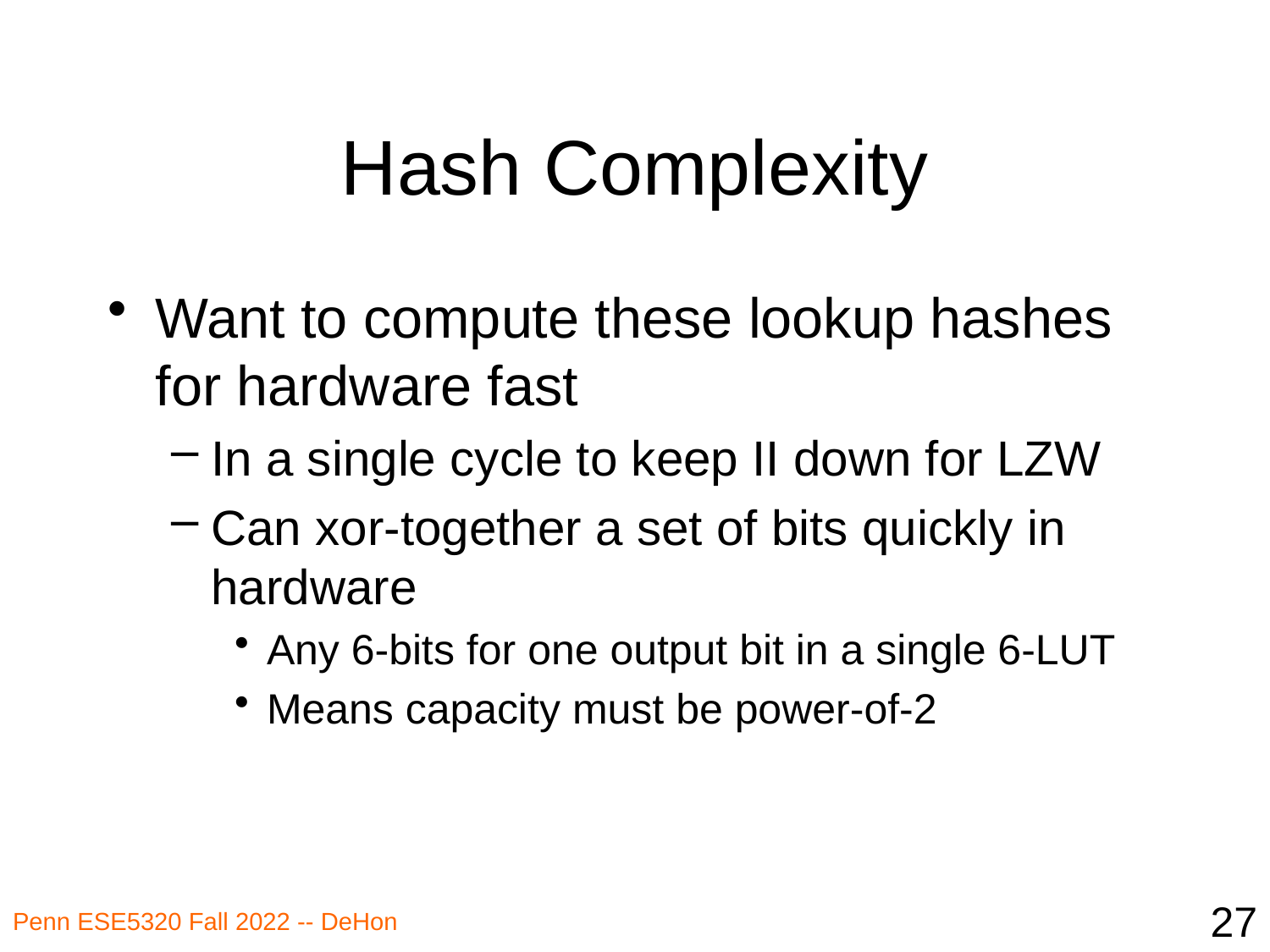

# Hash Complexity
Want to compute these lookup hashes for hardware fast
In a single cycle to keep II down for LZW
Can xor-together a set of bits quickly in hardware
Any 6-bits for one output bit in a single 6-LUT
Means capacity must be power-of-2
27
Penn ESE5320 Fall 2022 -- DeHon